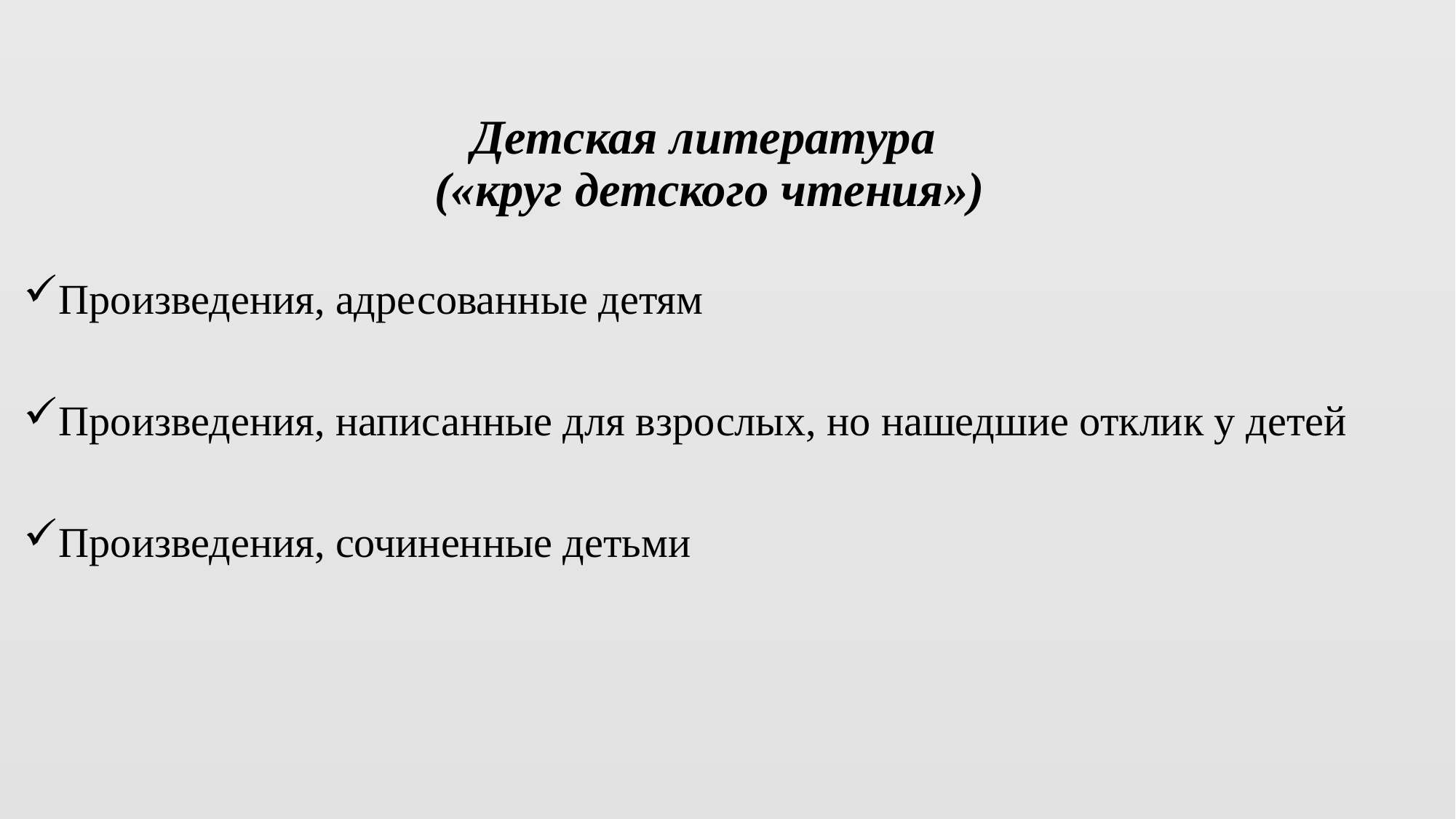

# Детская литература («круг детского чтения»)
Произведения, адресованные детям

Произведения, написанные для взрослых, но нашедшие отклик у детей

Произведения, сочиненные детьми